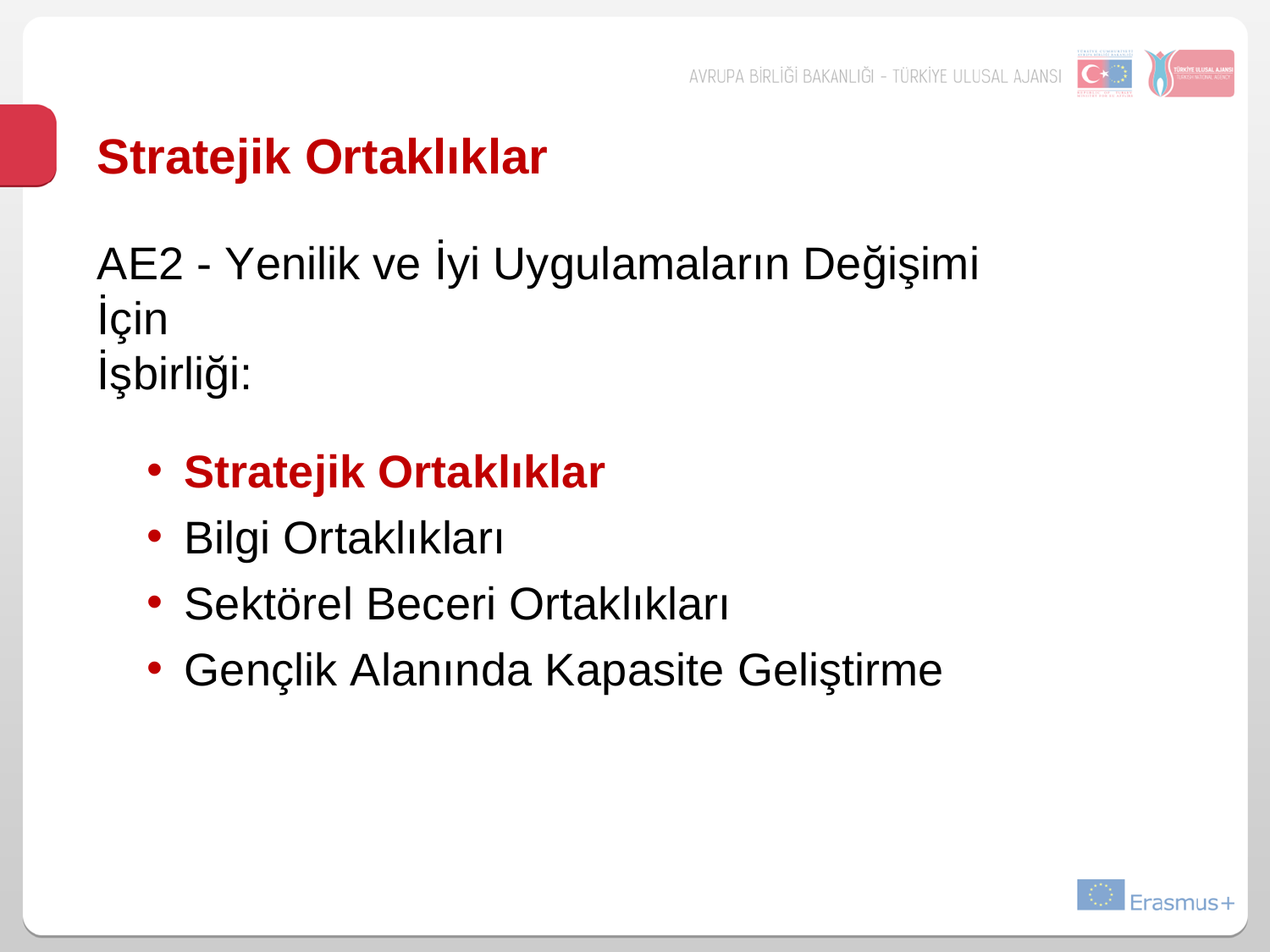

# Stratejik Ortaklıklar
AE2 - Yenilik ve İyi Uygulamaların Değişimi İçin
İşbirliği:

Stratejik Ortaklıklar
Bilgi Ortaklıkları
Sektörel Beceri Ortaklıkları
Gençlik Alanında Kapasite Geliştirme